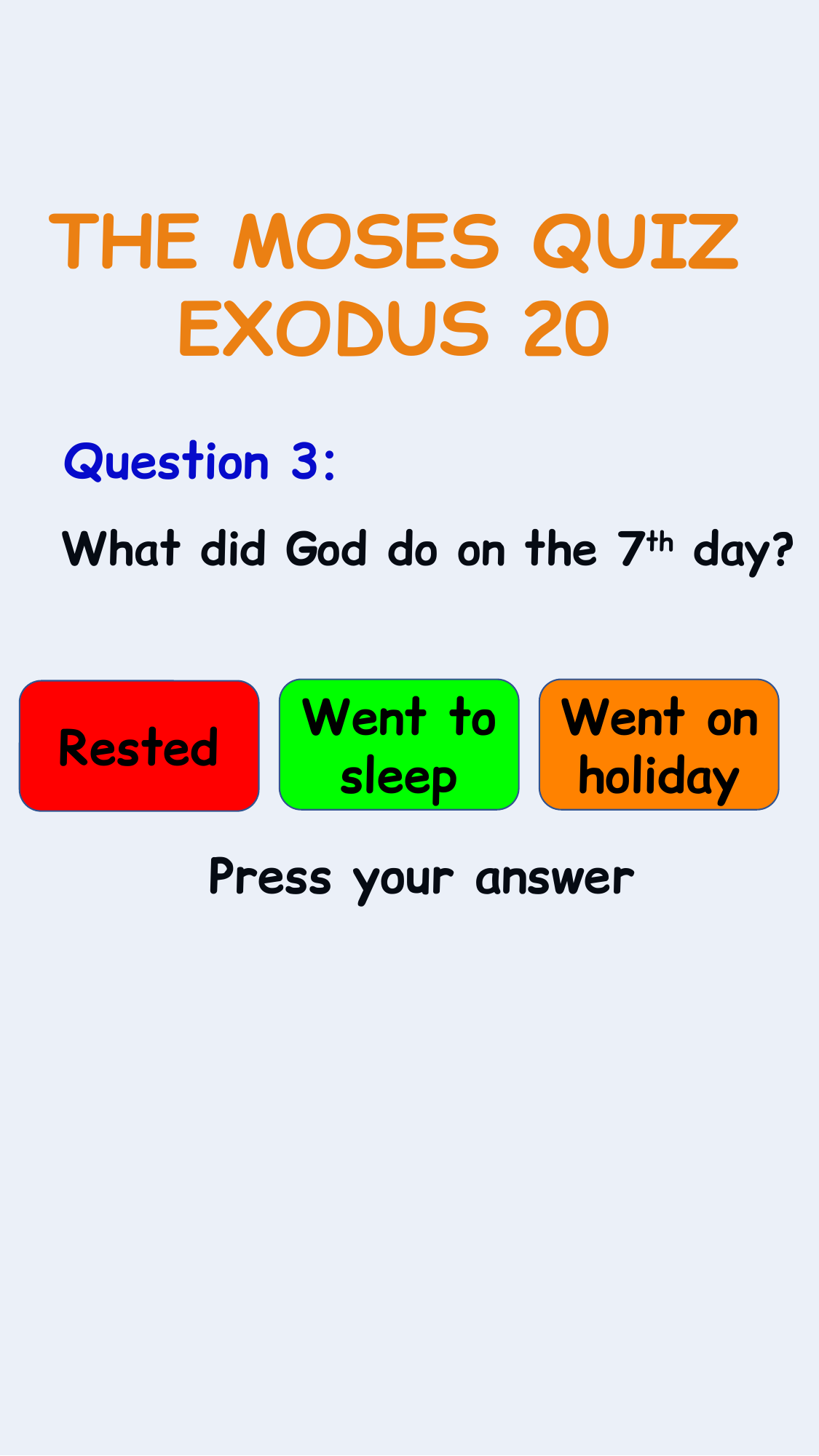

Question 3:
What did God do on the 7th day?
Went to sleep
Went on holiday
Rested
Press your answer